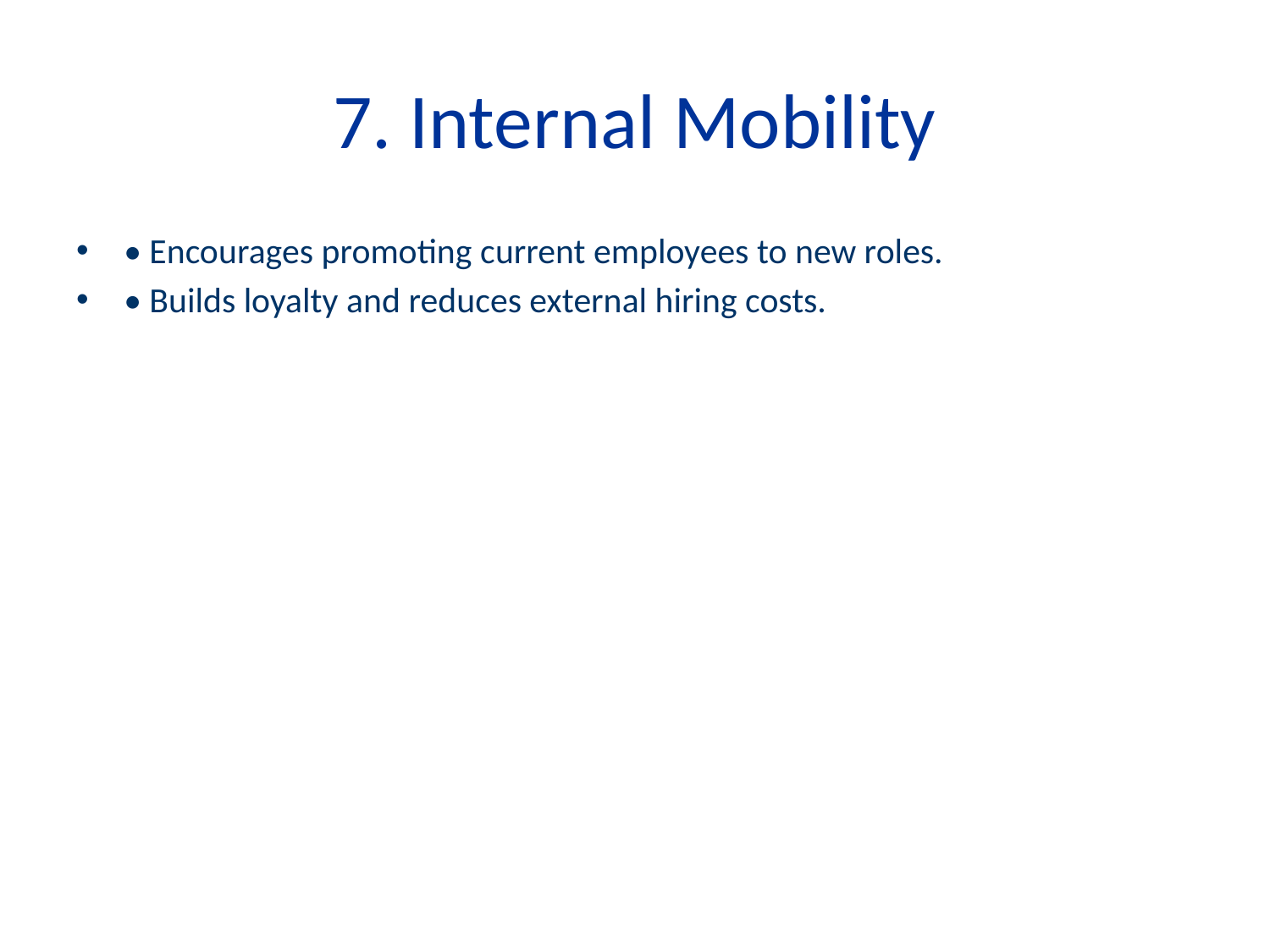

# 7. Internal Mobility
• Encourages promoting current employees to new roles.
• Builds loyalty and reduces external hiring costs.